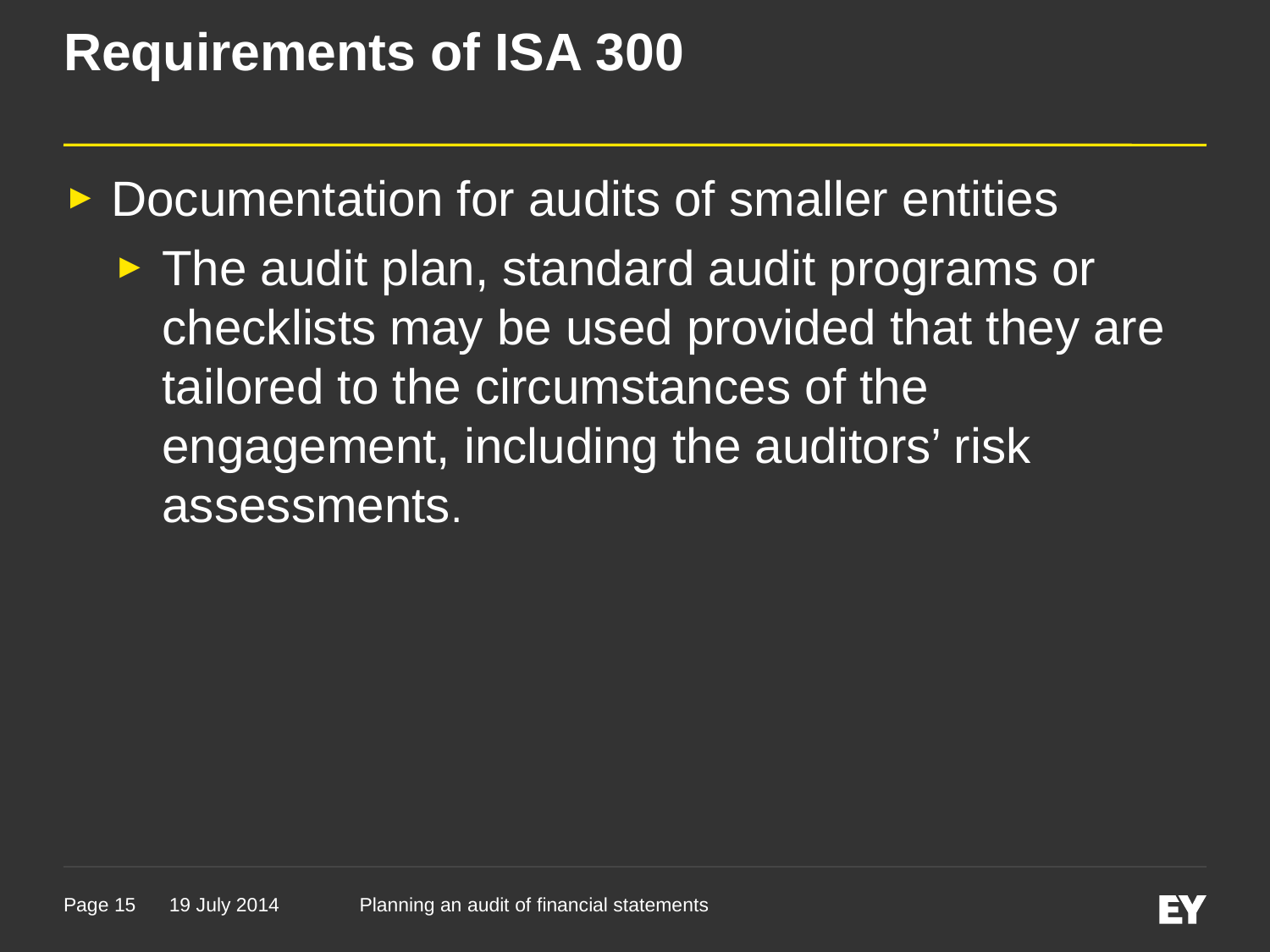

# Requirements of ISA 300
Documentation for audits of smaller entities
The audit plan, standard audit programs or checklists may be used provided that they are tailored to the circumstances of the engagement, including the auditors’ risk assessments.

19 July 2014
Planning an audit of financial statements